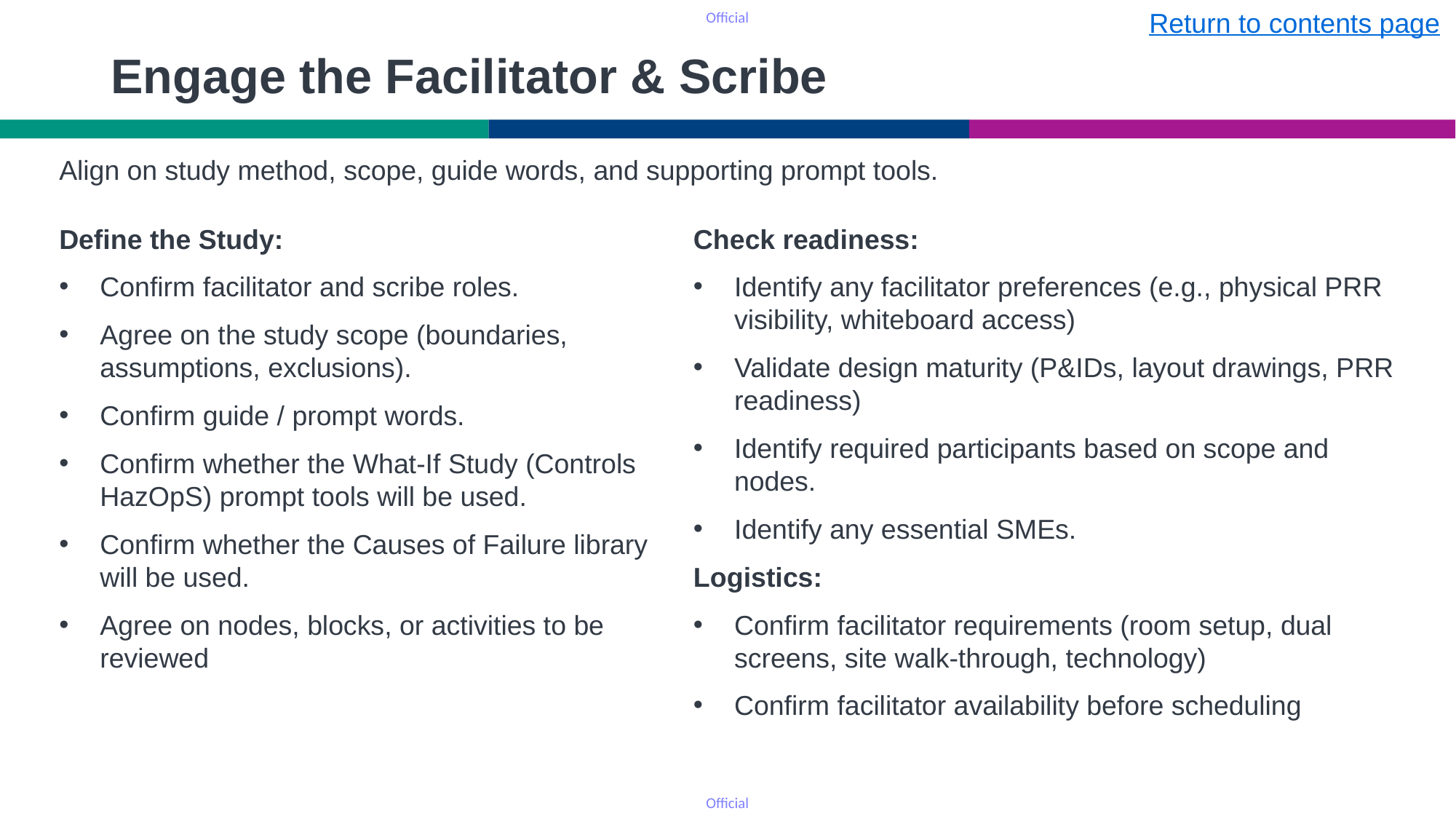

Return to contents page
# Engage the Facilitator & Scribe
Align on study method, scope, guide words, and supporting prompt tools.
Define the Study:
Confirm facilitator and scribe roles.
Agree on the study scope (boundaries, assumptions, exclusions).
Confirm guide / prompt words.
Confirm whether the What‑If Study (Controls HazOpS) prompt tools will be used.
Confirm whether the Causes of Failure library will be used.
Agree on nodes, blocks, or activities to be reviewed
Check readiness:
Identify any facilitator preferences (e.g., physical PRR visibility, whiteboard access)
Validate design maturity (P&IDs, layout drawings, PRR readiness)
Identify required participants based on scope and nodes.
Identify any essential SMEs.
Logistics:
Confirm facilitator requirements (room setup, dual screens, site walk‑through, technology)
Confirm facilitator availability before scheduling